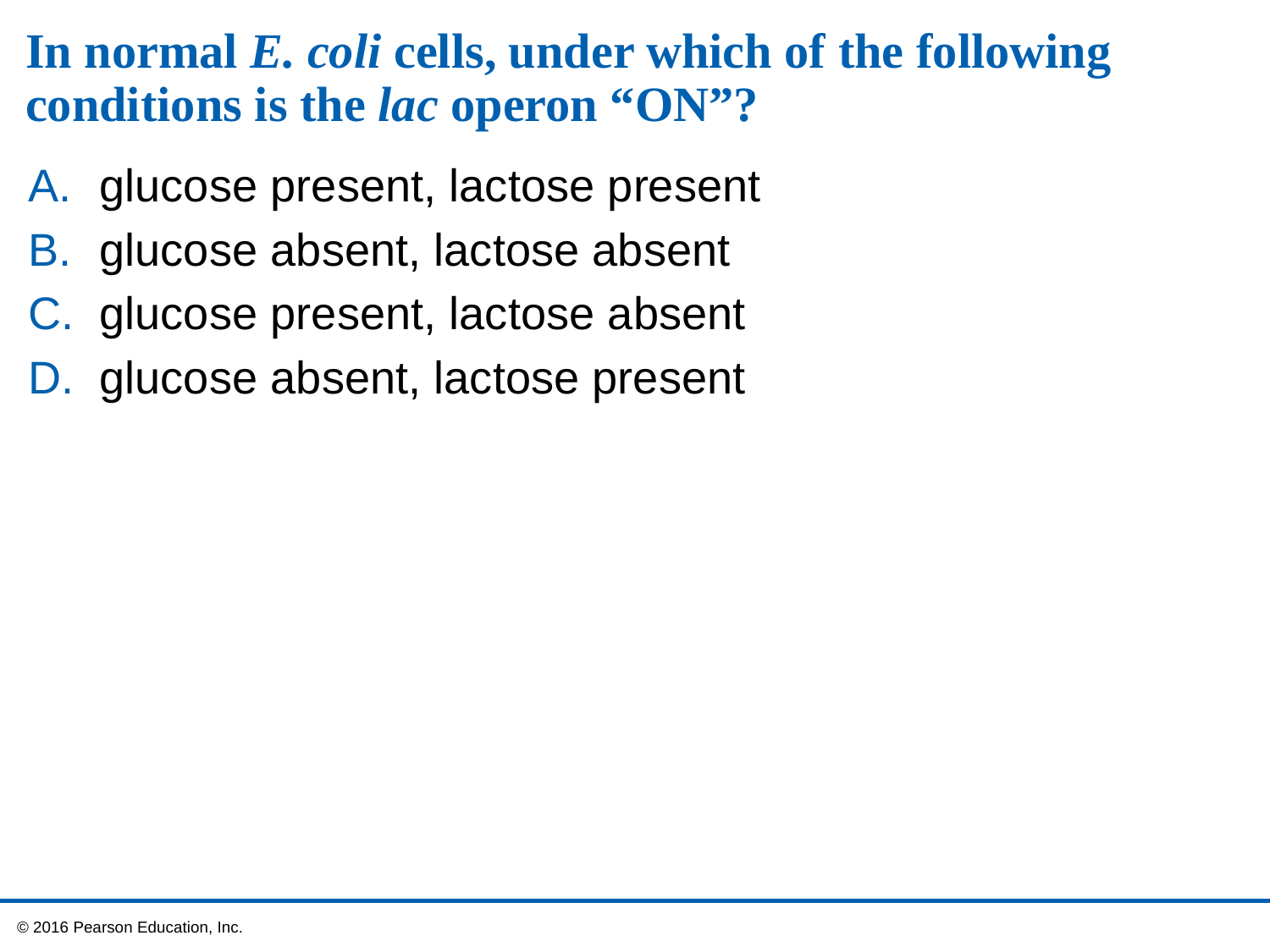

# In normal E. coli cells, under which of the following conditions is the lac operon “ON”?
glucose present, lactose present
glucose absent, lactose absent
glucose present, lactose absent
glucose absent, lactose present

 © 2016 Pearson Education, Inc.